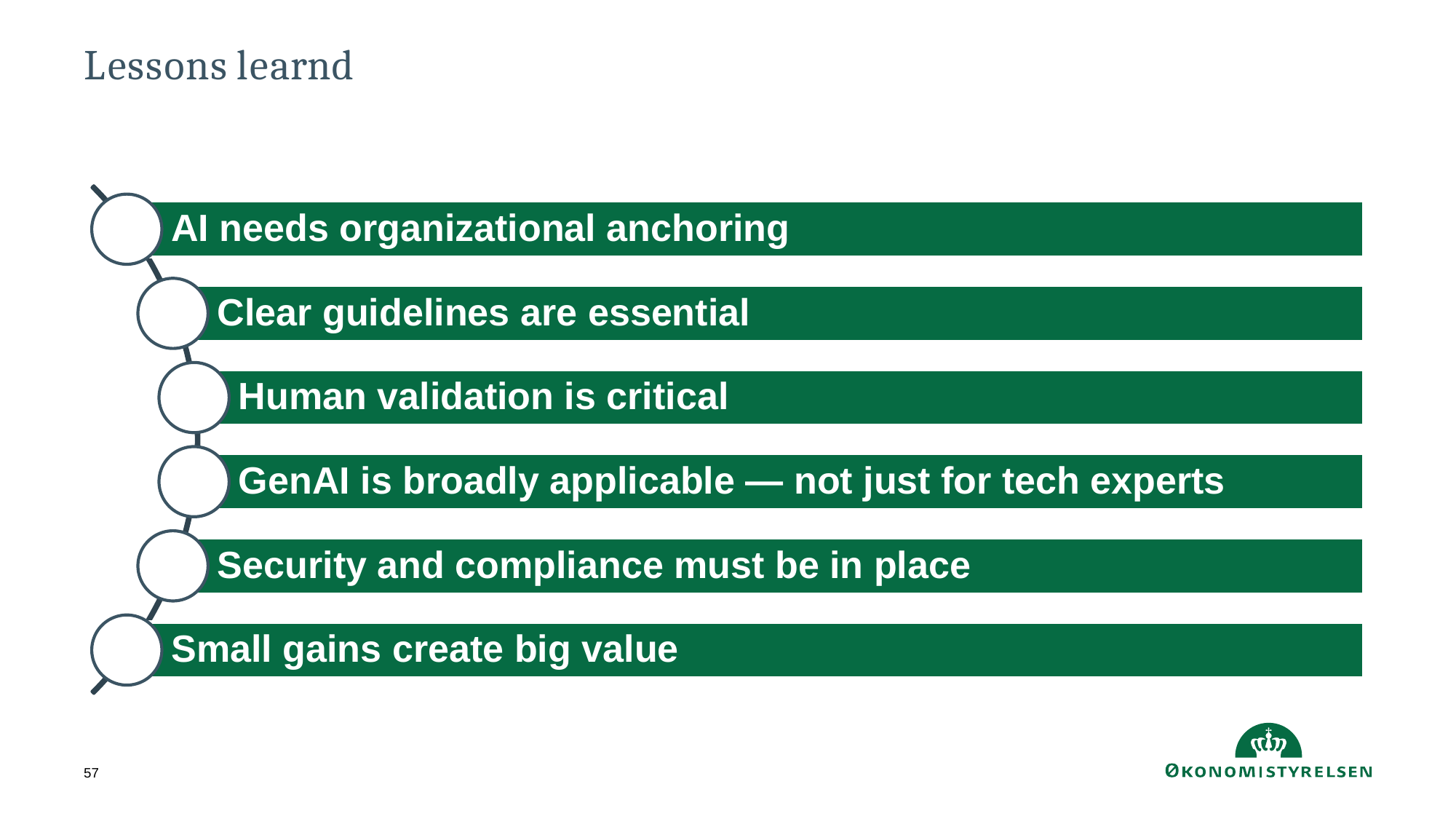

# Lessons learnd
AI needs organizational anchoring
Clear guidelines are essential
Human validation is critical
GenAI is broadly applicable — not just for tech experts
Security and compliance must be in place
Small gains create big value
57